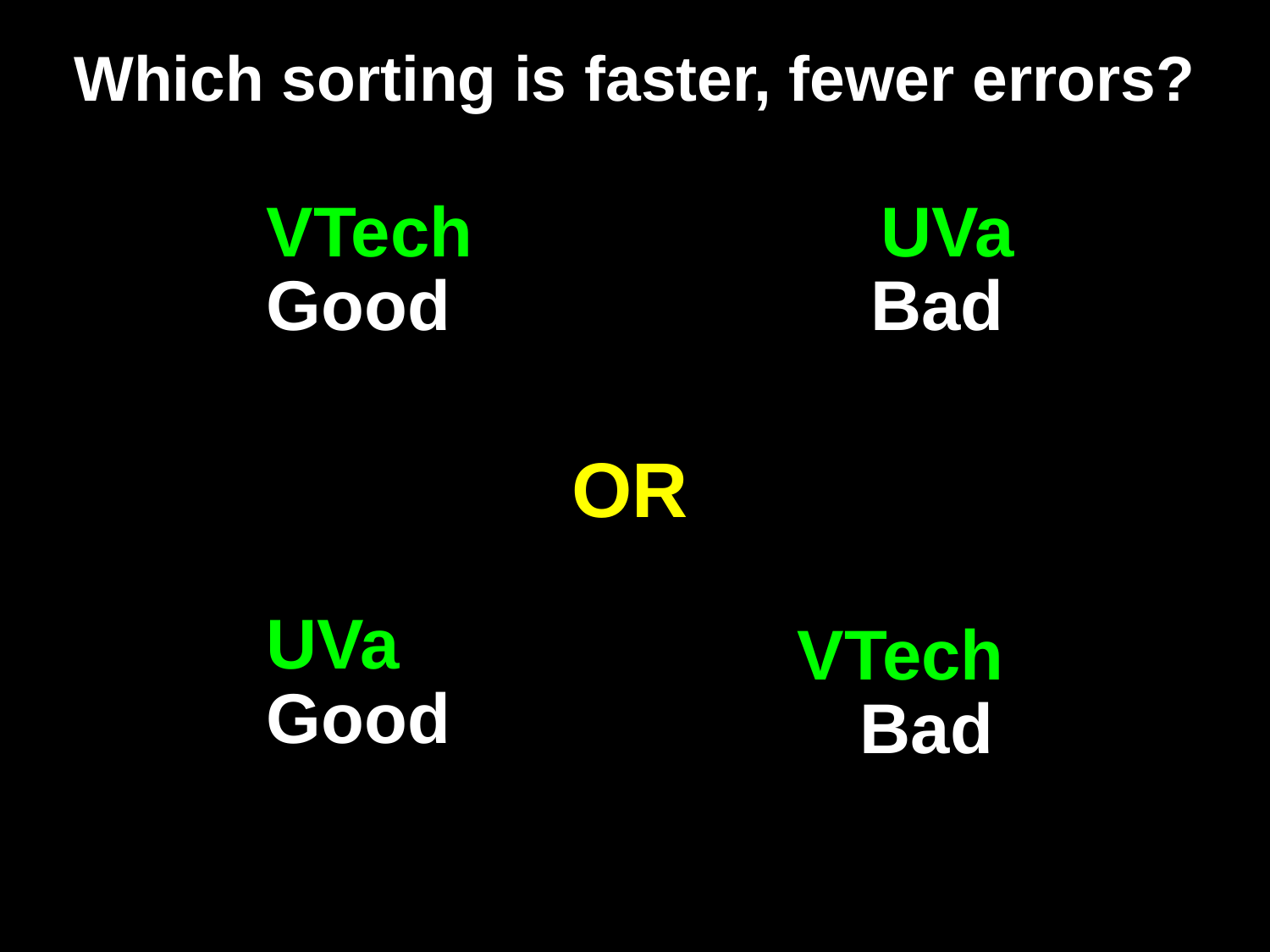

Which sorting is faster, fewer errors?
VTech
UVa
Good
Bad
OR
UVa
VTech
Good
Bad